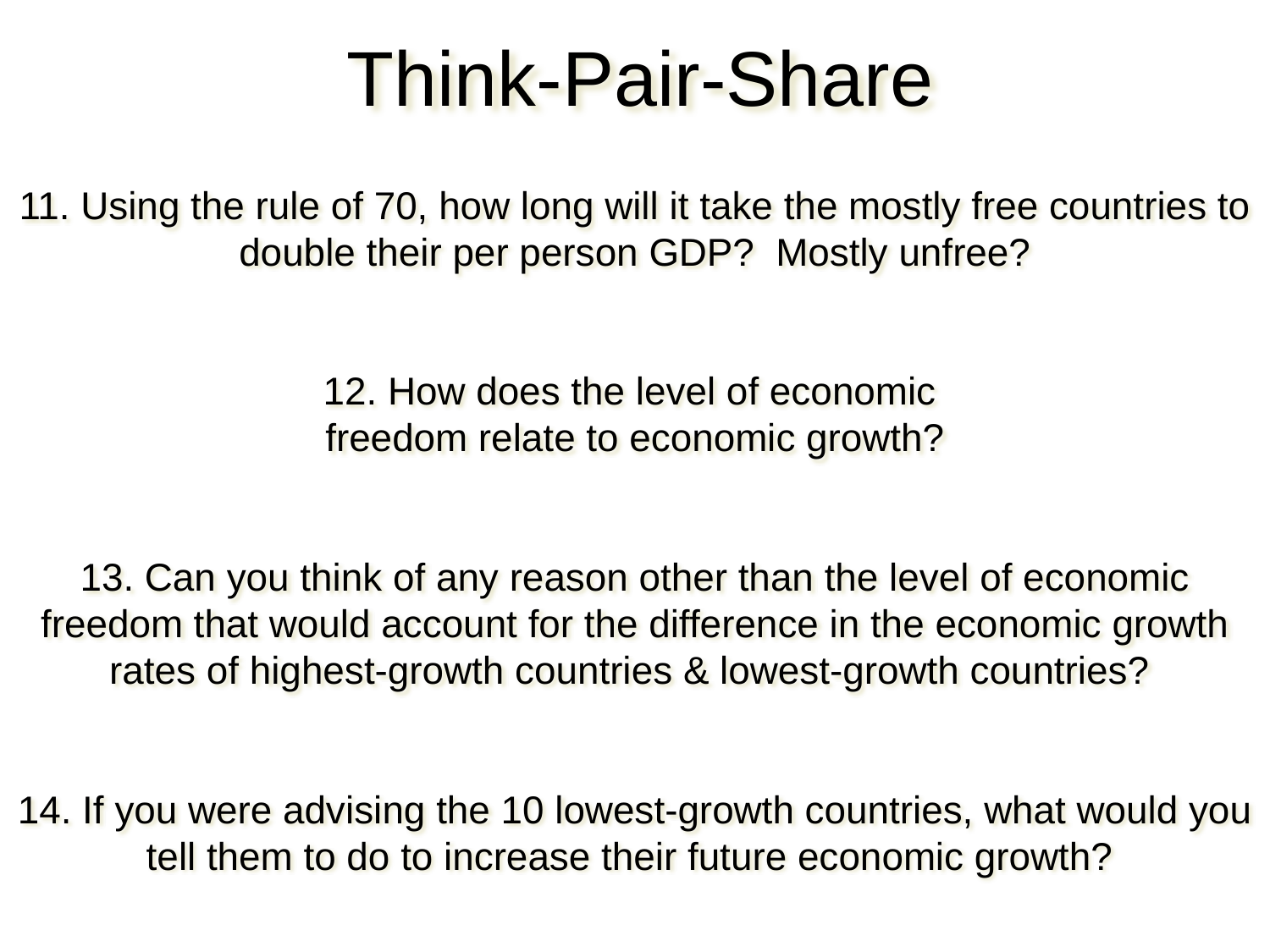

# Think-Pair-Share

11. Using the rule of 70, how long will it take the mostly free countries to double their per person GDP?  Mostly unfree?

12. How does the level of economic
freedom relate to economic growth?

13. Can you think of any reason other than the level of economic freedom that would account for the difference in the economic growth rates of highest-growth countries & lowest-growth countries?

14. If you were advising the 10 lowest-growth countries, what would you tell them to do to increase their future economic growth?